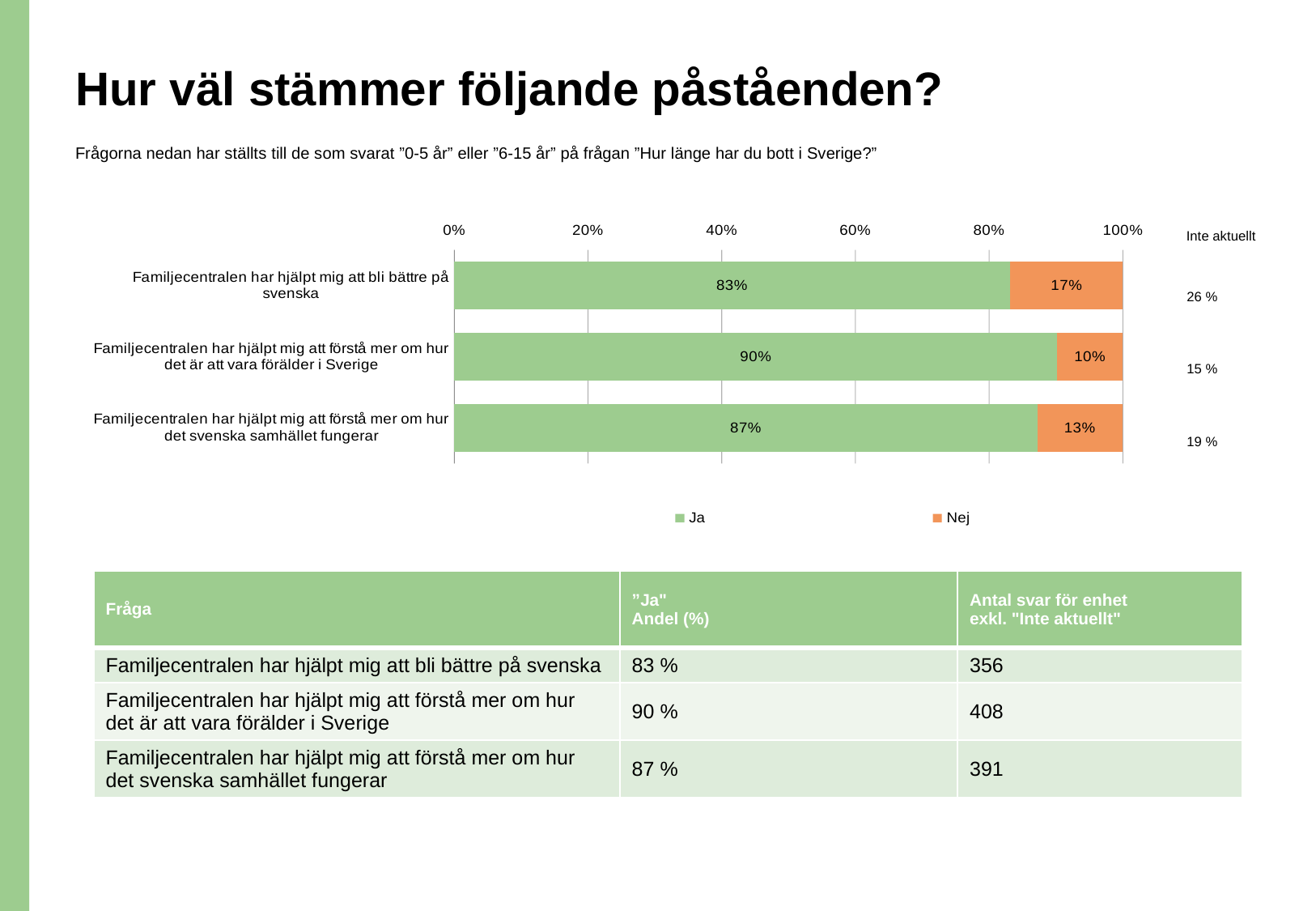

# Hur väl stämmer följande påståenden?
Frågorna nedan har ställts till de som svarat ”0-5 år” eller ”6-15 år” på frågan ”Hur länge har du bott i Sverige?”
Inte aktuellt

### Chart

| Category | Ja | Nej |
|---|---|---|
| Familjecentralen har hjälpt mig att bli bättre på svenska | 0.8314606741573034 | 0.1685393258426966 |
| Familjecentralen har hjälpt mig att förstå mer om hur det är att vara förälder i Sverige | 0.9019607843137256 | 0.0980392156862745 |
| Familjecentralen har hjälpt mig att förstå mer om hur det svenska samhället fungerar | 0.8721227621483376 | 0.1278772378516624 |
26 %

15 %

19 %

| Fråga | ”Ja" Andel (%) | Antal svar för enhet exkl. "Inte aktuellt" |
| --- | --- | --- |
| Familjecentralen har hjälpt mig att bli bättre på svenska | 83 % | 356 |
| Familjecentralen har hjälpt mig att förstå mer om hur det är att vara förälder i Sverige | 90 % | 408 |
| Familjecentralen har hjälpt mig att förstå mer om hur det svenska samhället fungerar | 87 % | 391 |